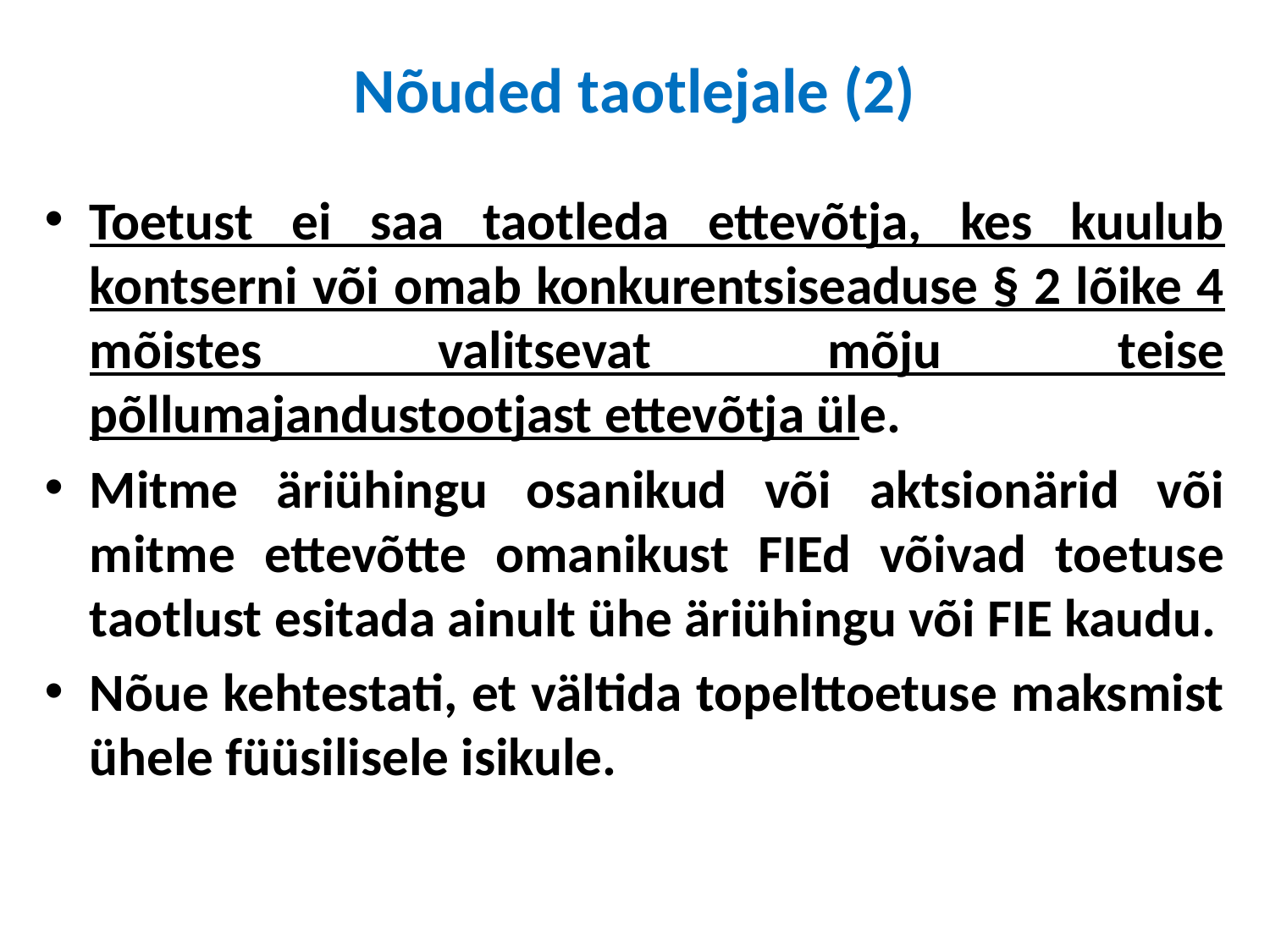

# Nõuded taotlejale (2)
Toetust ei saa taotleda ettevõtja, kes kuulub kontserni või omab konkurentsiseaduse § 2 lõike 4 mõistes valitsevat mõju teise põllumajandustootjast ettevõtja üle.
Mitme äriühingu osanikud või aktsionärid või mitme ettevõtte omanikust FIEd võivad toetuse taotlust esitada ainult ühe äriühingu või FIE kaudu.
Nõue kehtestati, et vältida topelttoetuse maksmist ühele füüsilisele isikule.